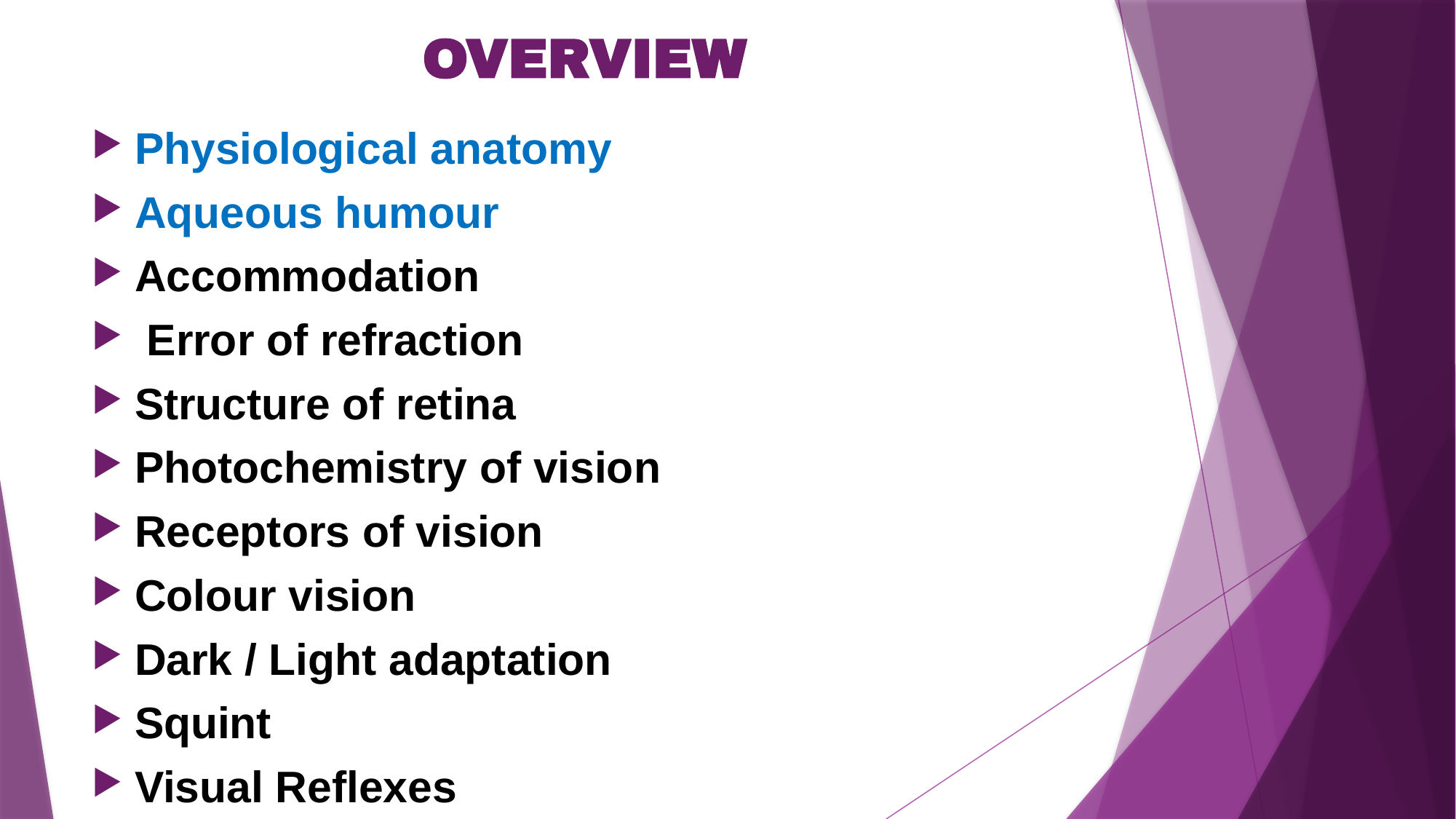

# OVERVIEW
Physiological anatomy
Aqueous humour
Accommodation
 Error of refraction
Structure of retina
Photochemistry of vision
Receptors of vision
Colour vision
Dark / Light adaptation
Squint
Visual Reflexes